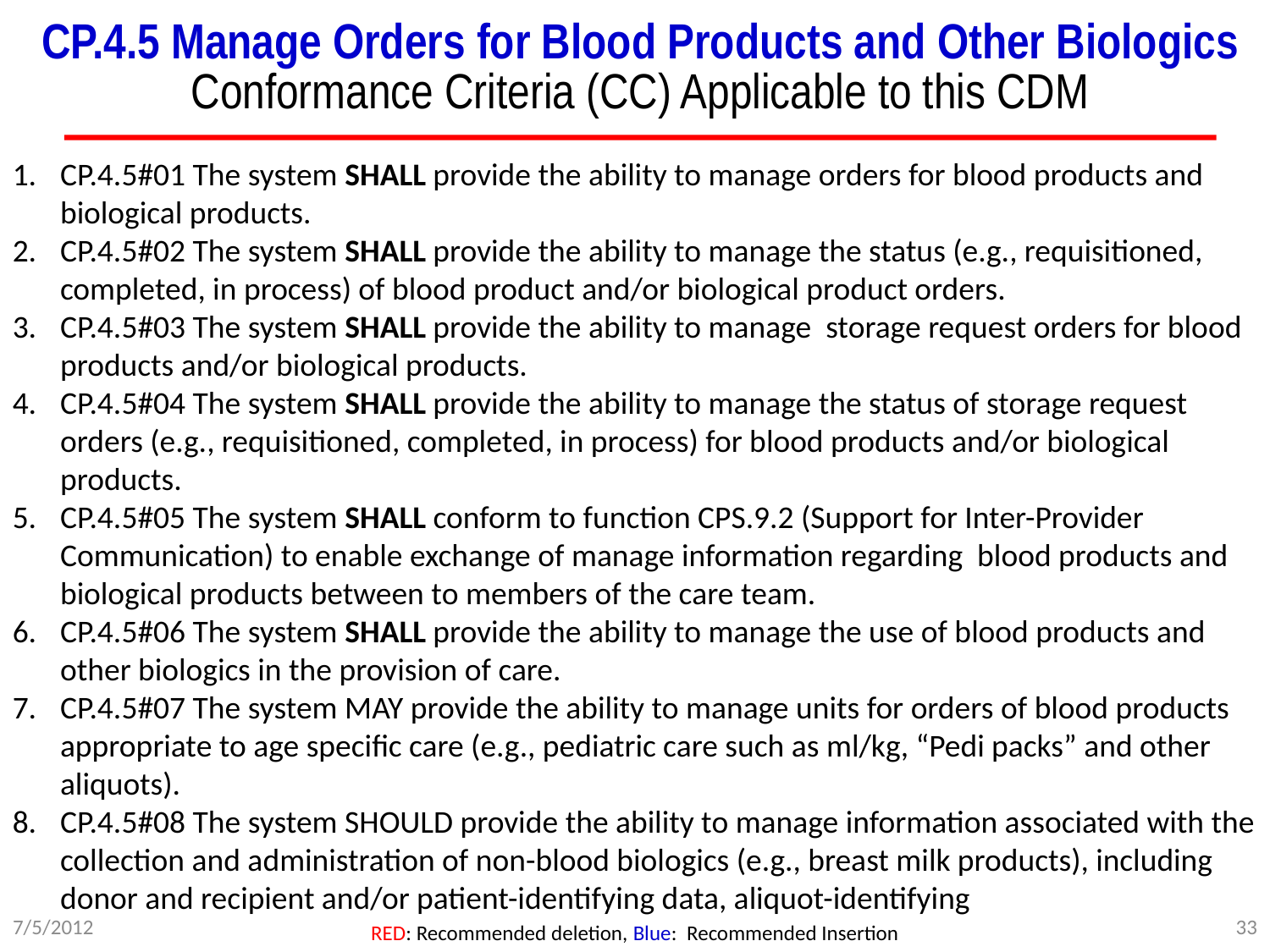

# CP.4.5 Manage Orders for Blood Products and Other Biologics Conformance Criteria (CC) Applicable to this CDM

CP.4.5#01 The system SHALL provide the ability to manage orders for blood products and biological products.
CP.4.5#02 The system SHALL provide the ability to manage the status (e.g., requisitioned, completed, in process) of blood product and/or biological product orders.
CP.4.5#03 The system SHALL provide the ability to manage  storage request orders for blood products and/or biological products.
CP.4.5#04 The system SHALL provide the ability to manage the status of storage request orders (e.g., requisitioned, completed, in process) for blood products and/or biological products.
CP.4.5#05 The system SHALL conform to function CPS.9.2 (Support for Inter-Provider Communication) to enable exchange of manage information regarding  blood products and biological products between to members of the care team.
CP.4.5#06 The system SHALL provide the ability to manage the use of blood products and other biologics in the provision of care.
CP.4.5#07 The system MAY provide the ability to manage units for orders of blood products appropriate to age specific care (e.g., pediatric care such as ml/kg, “Pedi packs” and other aliquots).
CP.4.5#08 The system SHOULD provide the ability to manage information associated with the collection and administration of non-blood biologics (e.g., breast milk products), including donor and recipient and/or patient-identifying data, aliquot-identifying
7/5/2012
33
RED: Recommended deletion, Blue:  Recommended Insertion